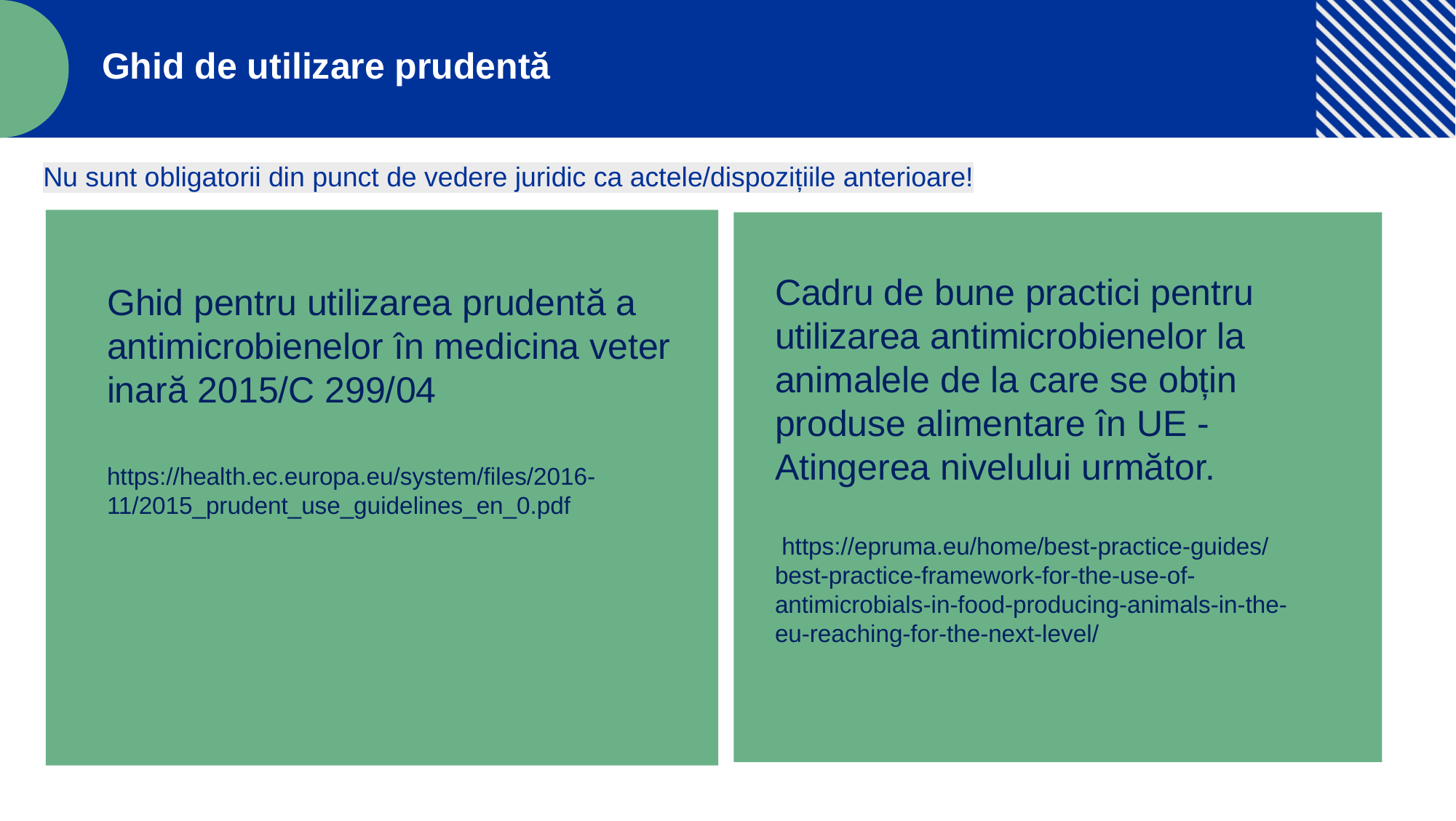

Ghid de utilizare prudentă
Nu sunt obligatorii din punct de vedere juridic ca actele/dispozițiile anterioare!

Cadru de bune practici pentru utilizarea antimicrobienelor la animalele de la care se obțin produse alimentare în UE - Atingerea nivelului următor.

 https://epruma.eu/home/best-practice-guides/best-practice-framework-for-the-use-of-antimicrobials-in-food-producing-animals-in-the-eu-reaching-for-the-next-level/
Ghid pentru utilizarea prudentă a
antimicrobienelor în medicina veterinară 2015/C 299/04

https://health.ec.europa.eu/system/files/2016-11/2015_prudent_use_guidelines_en_0.pdf